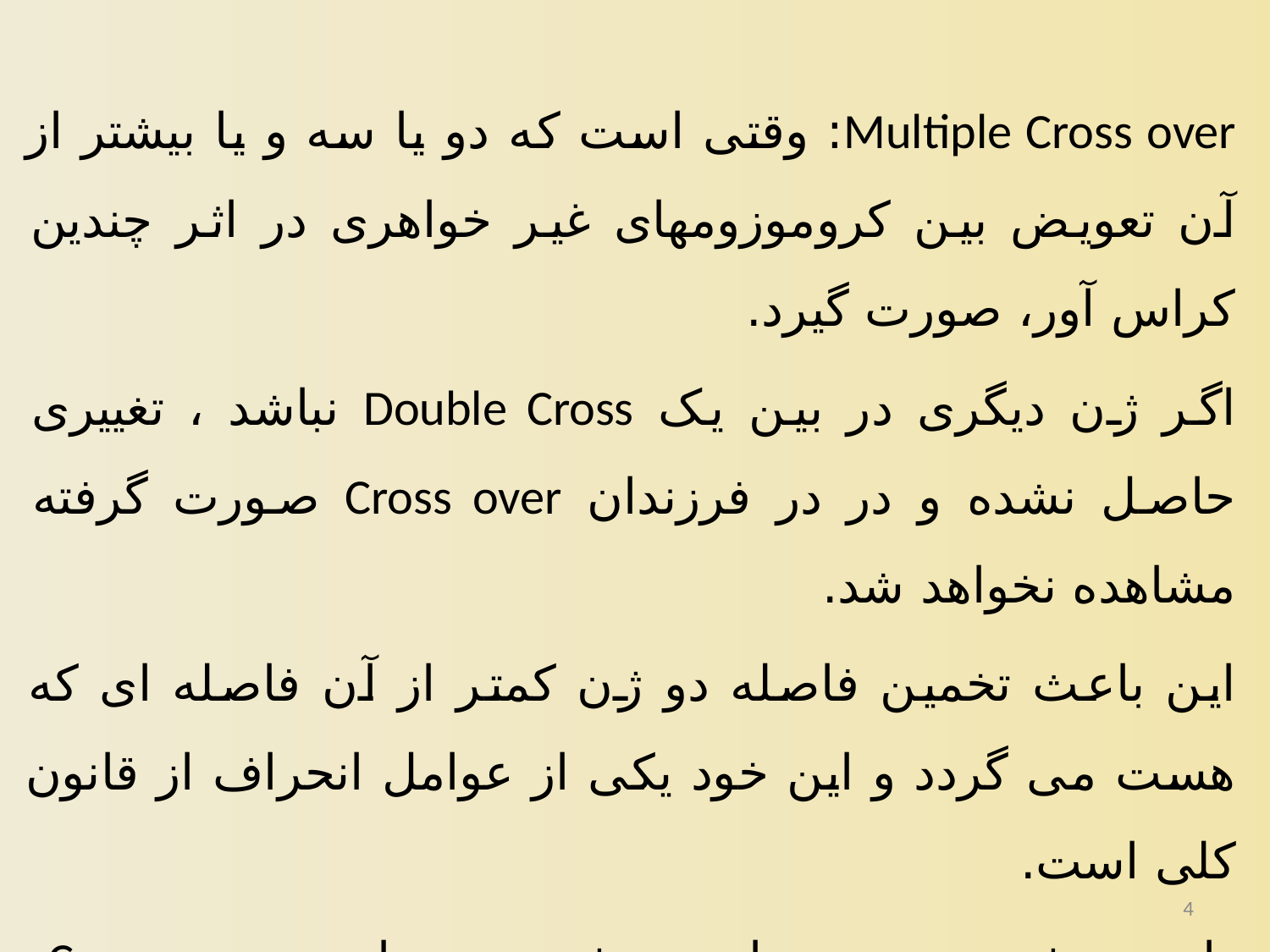

Multiple Cross over: وقتی است که دو یا سه و یا بیشتر از آن تعویض بین کروموزومهای غیر خواهری در اثر چندین کراس آور، صورت گیرد.
اگر ژن دیگری در بین یک Double Cross نباشد ، تغییری حاصل نشده و در در فرزندان Cross over صورت گرفته مشاهده نخواهد شد.
این باعث تخمین فاصله دو ژن کمتر از آن فاصله ای که هست می گردد و این خود یکی از عوامل انحراف از قانون کلی است.
با وجود ژن سوم بین این دو ژن می توان به Cross over  انجام شده پی برد و فاصله و ترتیب این ژنها را تعیین نمود که به "Three – point mapping" معروف است.
4